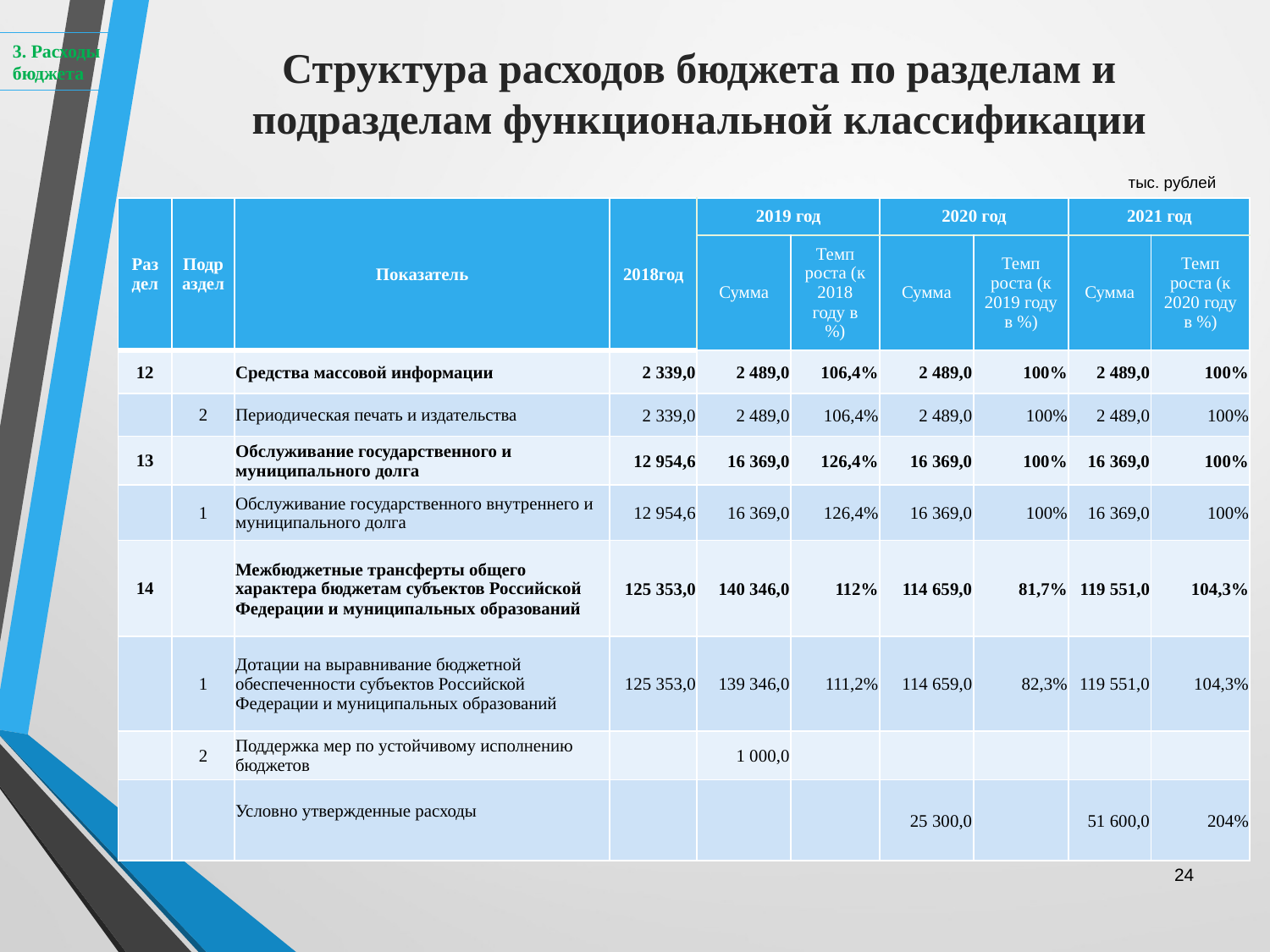

3. Расходы бюджета
Структура расходов бюджета по разделам и подразделам функциональной классификации
тыс. рублей
| Раздел | Подраздел | Показатель | 2018год | 2019 год |  | 2020 год |  | 2021 год |  |
| --- | --- | --- | --- | --- | --- | --- | --- | --- | --- |
|  |  |  |  | Сумма | Темп роста (к 2018 году в %) | Сумма | Темп роста (к 2019 году в %) | Сумма | Темп роста (к 2020 году в %) |
| 12 |  | Средства массовой информации | 2 339,0 | 2 489,0 | 106,4% | 2 489,0 | 100% | 2 489,0 | 100% |
|  | 2 | Периодическая печать и издательства | 2 339,0 | 2 489,0 | 106,4% | 2 489,0 | 100% | 2 489,0 | 100% |
| 13 |  | Обслуживание государственного и муниципального долга | 12 954,6 | 16 369,0 | 126,4% | 16 369,0 | 100% | 16 369,0 | 100% |
|  | 1 | Обслуживание государственного внутреннего и муниципального долга | 12 954,6 | 16 369,0 | 126,4% | 16 369,0 | 100% | 16 369,0 | 100% |
| 14 |  | Межбюджетные трансферты общего характера бюджетам субъектов Российской Федерации и муниципальных образований | 125 353,0 | 140 346,0 | 112% | 114 659,0 | 81,7% | 119 551,0 | 104,3% |
|  | 1 | Дотации на выравнивание бюджетной обеспеченности субъектов Российской Федерации и муниципальных образований | 125 353,0 | 139 346,0 | 111,2% | 114 659,0 | 82,3% | 119 551,0 | 104,3% |
|  | 2 | Поддержка мер по устойчивому исполнению бюджетов |  | 1 000,0 |  |  |  |  |  |
|  |  | Условно утвержденные расходы |  |  |  | 25 300,0 |  | 51 600,0 | 204% |
24